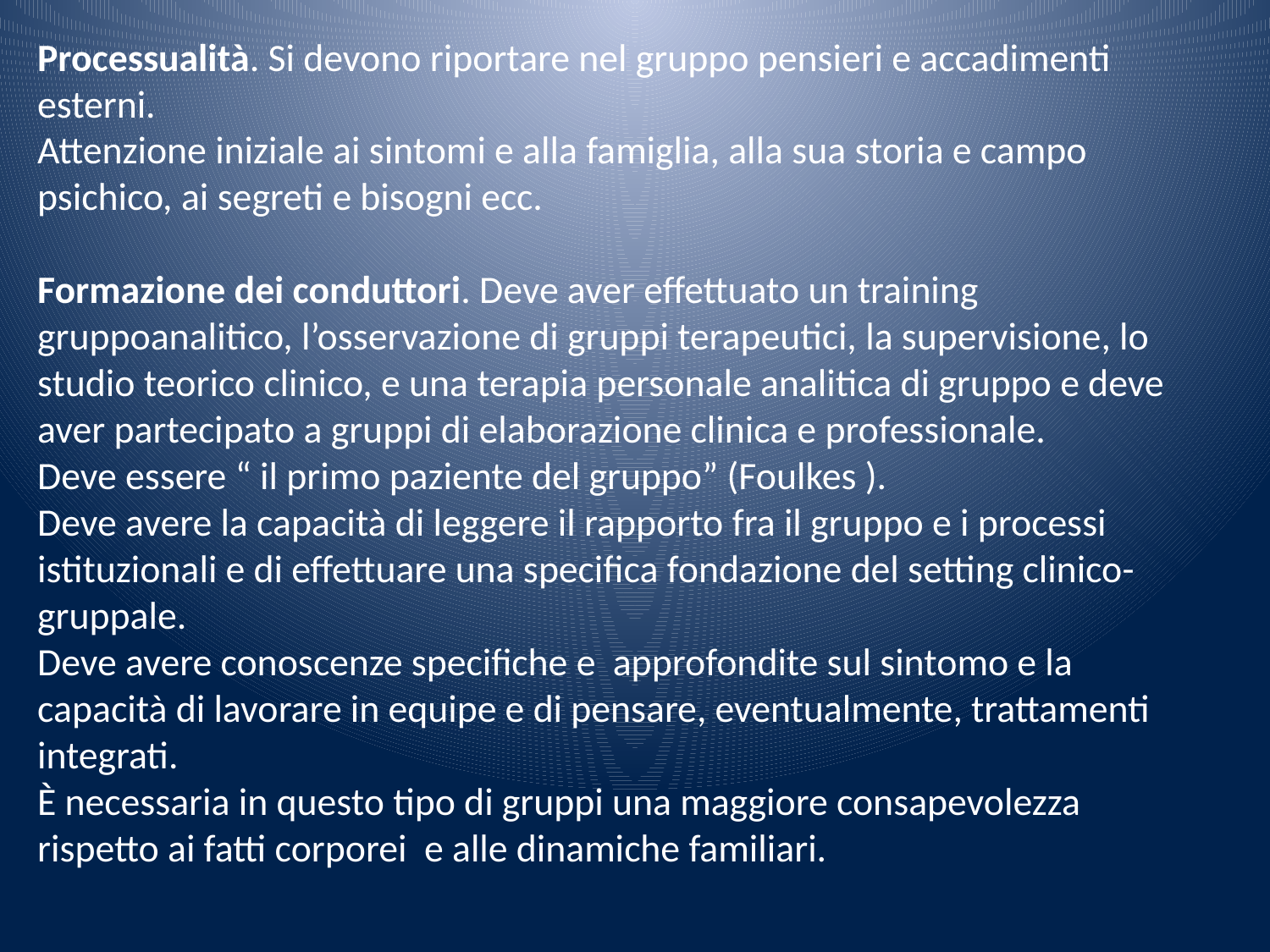

Processualità. Si devono riportare nel gruppo pensieri e accadimenti esterni.
Attenzione iniziale ai sintomi e alla famiglia, alla sua storia e campo psichico, ai segreti e bisogni ecc.

Formazione dei conduttori. Deve aver effettuato un training gruppoanalitico, l’osservazione di gruppi terapeutici, la supervisione, lo studio teorico clinico, e una terapia personale analitica di gruppo e deve aver partecipato a gruppi di elaborazione clinica e professionale.
Deve essere “ il primo paziente del gruppo” (Foulkes ).
Deve avere la capacità di leggere il rapporto fra il gruppo e i processi istituzionali e di effettuare una specifica fondazione del setting clinico-gruppale.
Deve avere conoscenze specifiche e  approfondite sul sintomo e la capacità di lavorare in equipe e di pensare, eventualmente, trattamenti integrati.
È necessaria in questo tipo di gruppi una maggiore consapevolezza rispetto ai fatti corporei  e alle dinamiche familiari.